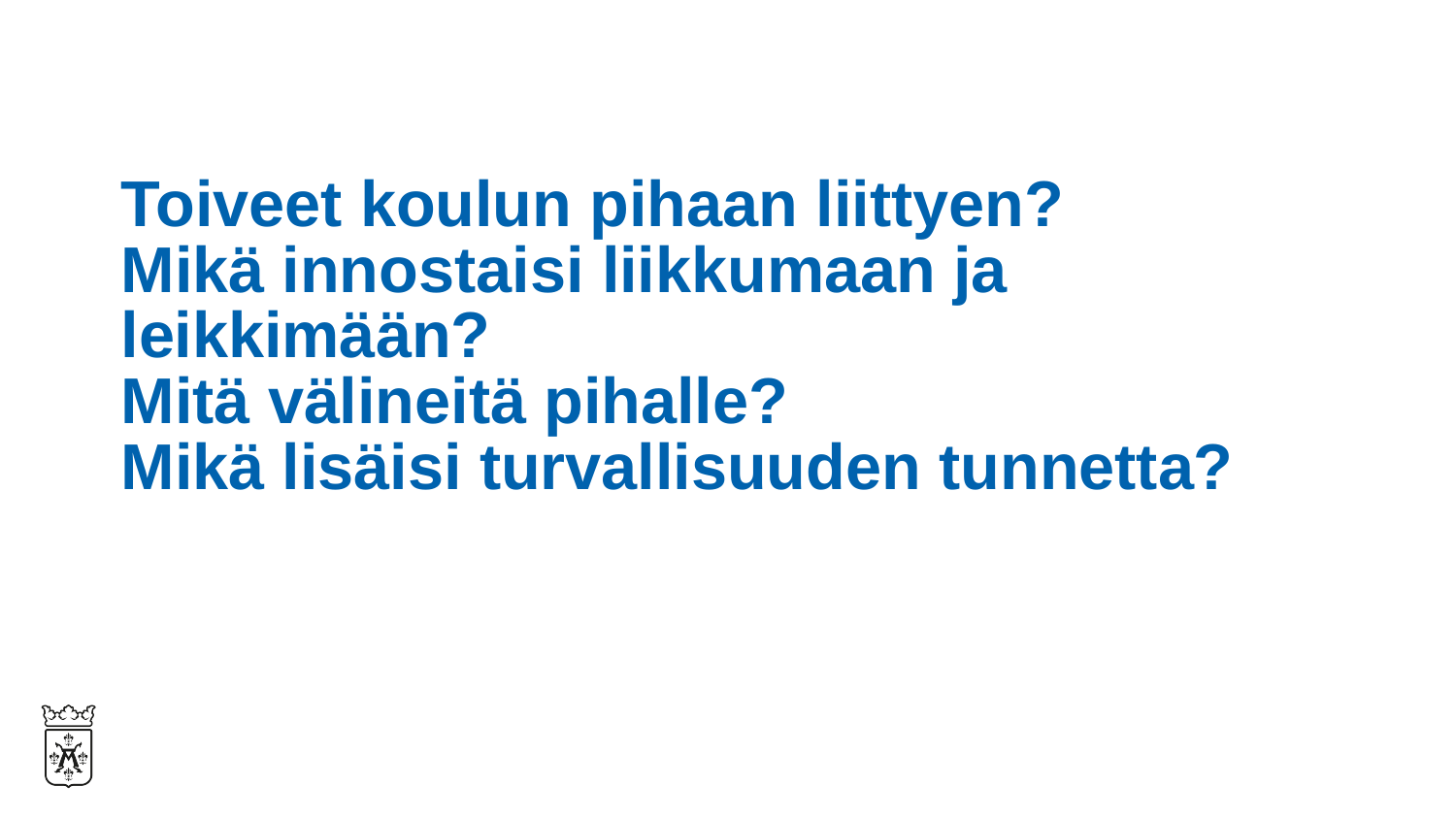

# Toiveet koulun pihaan liittyen? Mikä innostaisi liikkumaan ja leikkimään? Mitä välineitä pihalle? Mikä lisäisi turvallisuuden tunnetta?